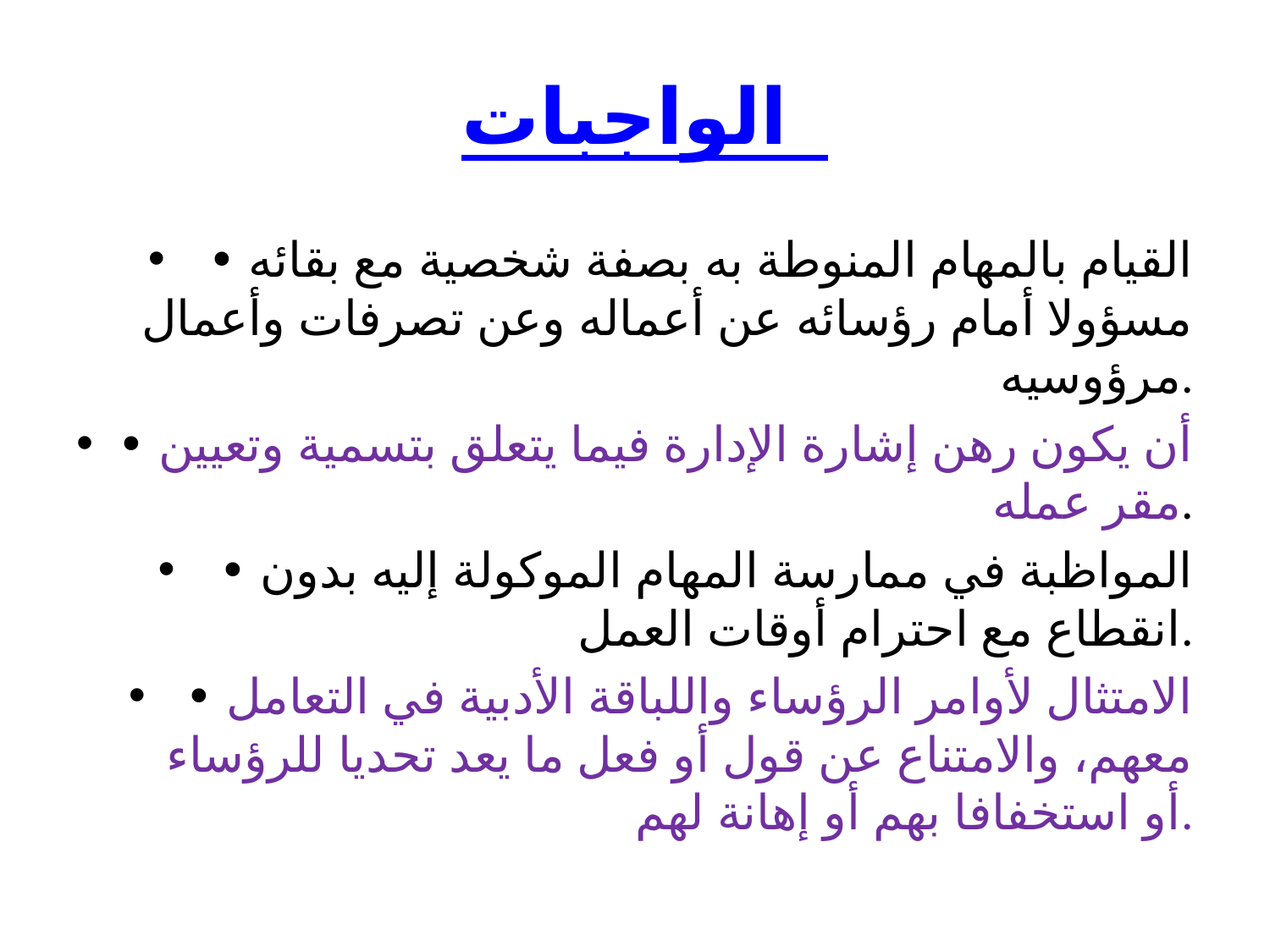

# الواجبات
• القيام بالمهام المنوطة به بصفة شخصية مع بقائه مسؤولا أمام رؤسائه عن أعماله وعن تصرفات وأعمال مرؤوسيه.
• أن يكون رهن إشارة الإدارة فيما يتعلق بتسمية وتعيين مقر عمله.
• المواظبة في ممارسة المهام الموكولة إليه بدون انقطاع مع احترام أوقات العمل.
• الامتثال لأوامر الرؤساء واللباقة الأدبية في التعامل معهم، والامتناع عن قول أو فعل ما يعد تحديا للرؤساء أو استخفافا بهم أو إهانة لهم.